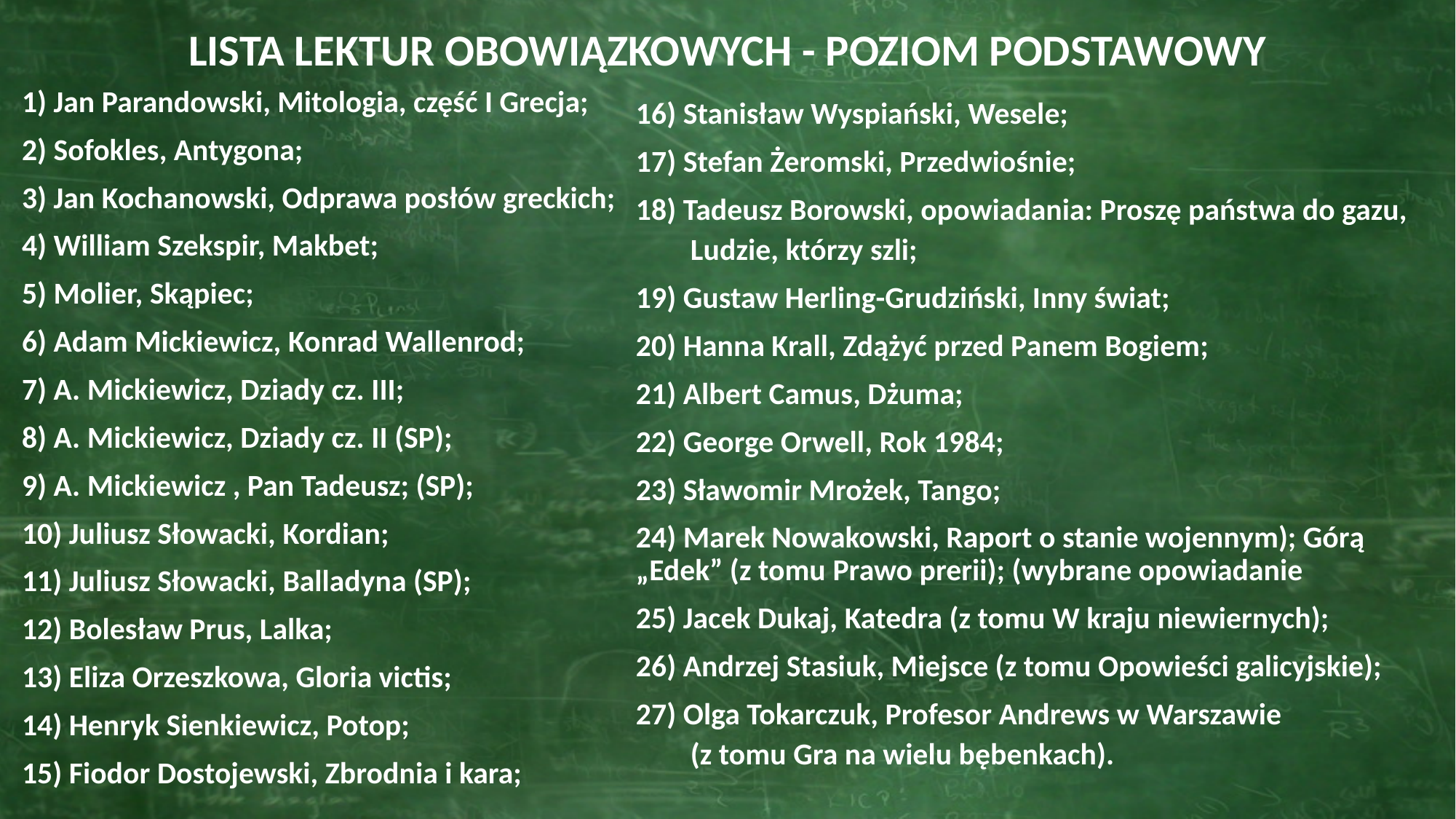

# LISTA LEKTUR OBOWIĄZKOWYCH - POZIOM PODSTAWOWY
1) Jan Parandowski, Mitologia, część I Grecja;
2) Sofokles, Antygona;
3) Jan Kochanowski, Odprawa posłów greckich;
4) William Szekspir, Makbet;
5) Molier, Skąpiec;
6) Adam Mickiewicz, Konrad Wallenrod;
7) A. Mickiewicz, Dziady cz. III;
8) A. Mickiewicz, Dziady cz. II (SP);
9) A. Mickiewicz , Pan Tadeusz; (SP);
10) Juliusz Słowacki, Kordian;
11) Juliusz Słowacki, Balladyna (SP);
12) Bolesław Prus, Lalka;
13) Eliza Orzeszkowa, Gloria victis;
14) Henryk Sienkiewicz, Potop;
15) Fiodor Dostojewski, Zbrodnia i kara;

16) Stanisław Wyspiański, Wesele;
17) Stefan Żeromski, Przedwiośnie;
18) Tadeusz Borowski, opowiadania: Proszę państwa do gazu,
Ludzie, którzy szli;
19) Gustaw Herling-Grudziński, Inny świat;
20) Hanna Krall, Zdążyć przed Panem Bogiem;
21) Albert Camus, Dżuma;
22) George Orwell, Rok 1984;
23) Sławomir Mrożek, Tango;
24) Marek Nowakowski, Raport o stanie wojennym); Górą „Edek” (z tomu Prawo prerii); (wybrane opowiadanie
25) Jacek Dukaj, Katedra (z tomu W kraju niewiernych);
26) Andrzej Stasiuk, Miejsce (z tomu Opowieści galicyjskie);
27) Olga Tokarczuk, Profesor Andrews w Warszawie
(z tomu Gra na wielu bębenkach).